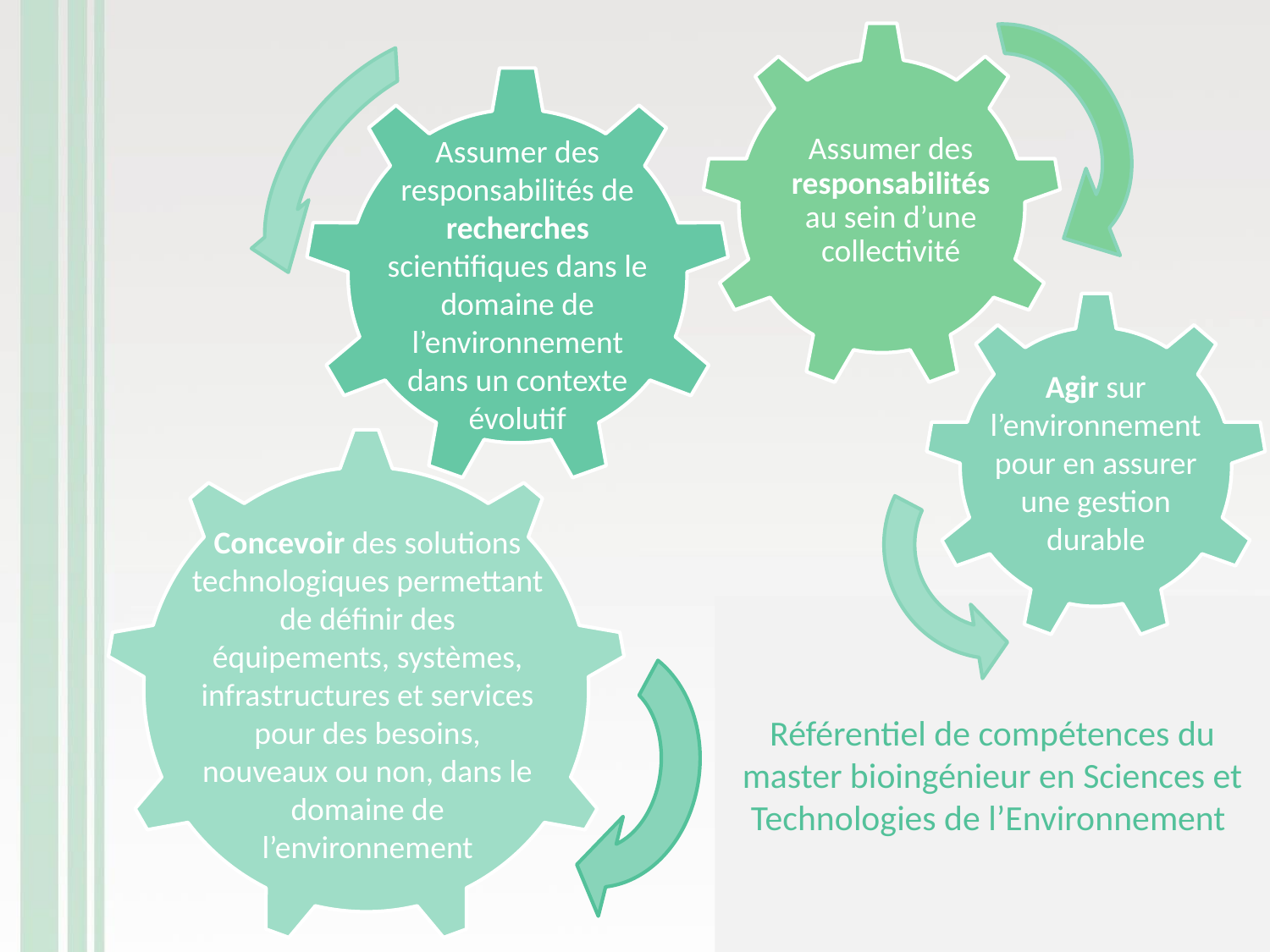

Assumer des responsabilités de recherches scientifiques dans le domaine de l’environnement dans un contexte évolutif
Assumer des responsabilités au sein d’une collectivité

Agir sur l’environnement pour en assurer une gestion durable

Concevoir des solutions technologiques permettant de définir des équipements, systèmes, infrastructures et services pour des besoins, nouveaux ou non, dans le domaine de l’environnement
Référentiel de compétences du master bioingénieur en Sciences et Technologies de l’Environnement